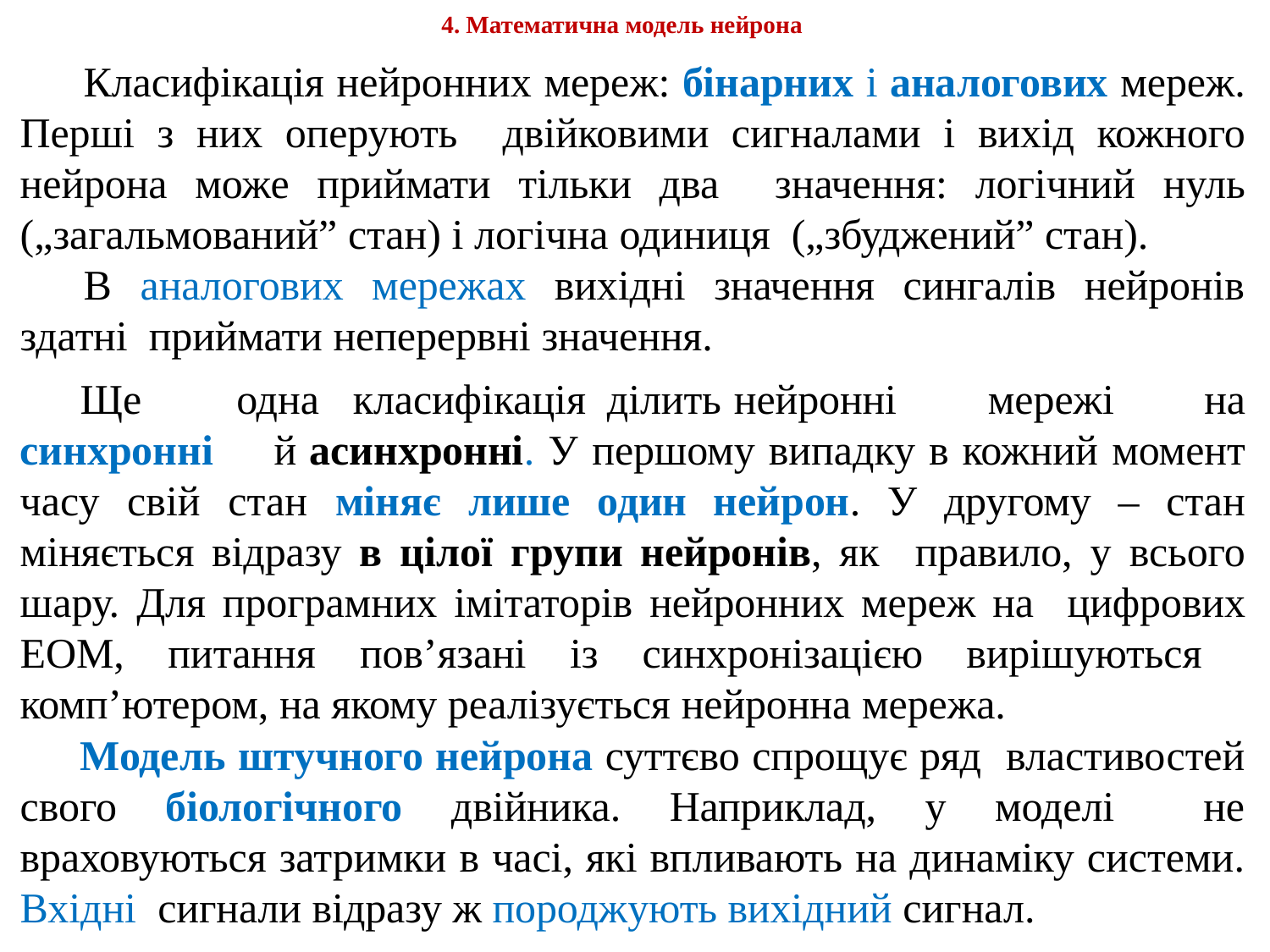

4. Математична модель нейрона
Класифікація нейронних мереж: бінарних і аналогових мереж. Перші з них оперують  двійковими сигналами і вихід кожного нейрона може приймати тільки два  значення: логічний нуль („загальмований” стан) і логічна одиниця  („збуджений” стан).
В аналогових мережах вихідні значення сингалів нейронів здатні  приймати неперервні значення.
Ще	 одна	класифікація	ділить	нейронні	мережі	 на синхронні	й асинхронні. У першому випадку в кожний момент часу свій стан міняє лише один нейрон. У другому ‒ стан міняється відразу в цілої групи нейронів, як  правило, у всього шару. Для програмних імітаторів нейронних мереж на  цифрових ЕОМ, питання пов’язані із синхронізацією вирішуються  комп’ютером, на якому реалізується нейронна мережа.
Модель штучного нейрона суттєво спрощує ряд  властивостей свого біологічного двійника. Наприклад, у моделі  не враховуються затримки в часі, які впливають на динаміку системи. Вхідні  сигнали відразу ж породжують вихідний сигнал.